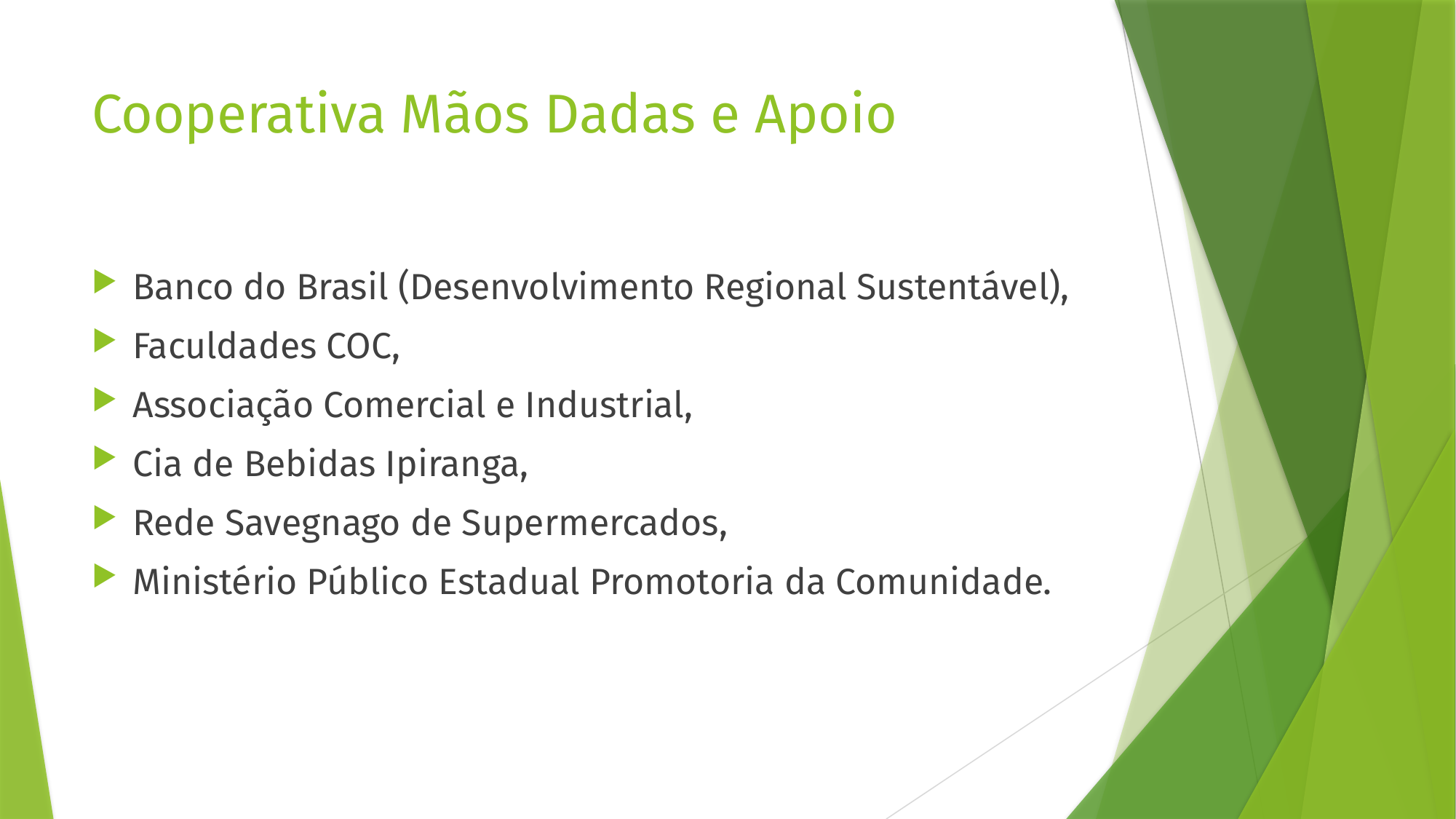

# Cooperativa Mãos Dadas e Apoio
Banco do Brasil (Desenvolvimento Regional Sustentável),
Faculdades COC,
Associação Comercial e Industrial,
Cia de Bebidas Ipiranga,
Rede Savegnago de Supermercados,
Ministério Público Estadual Promotoria da Comunidade.